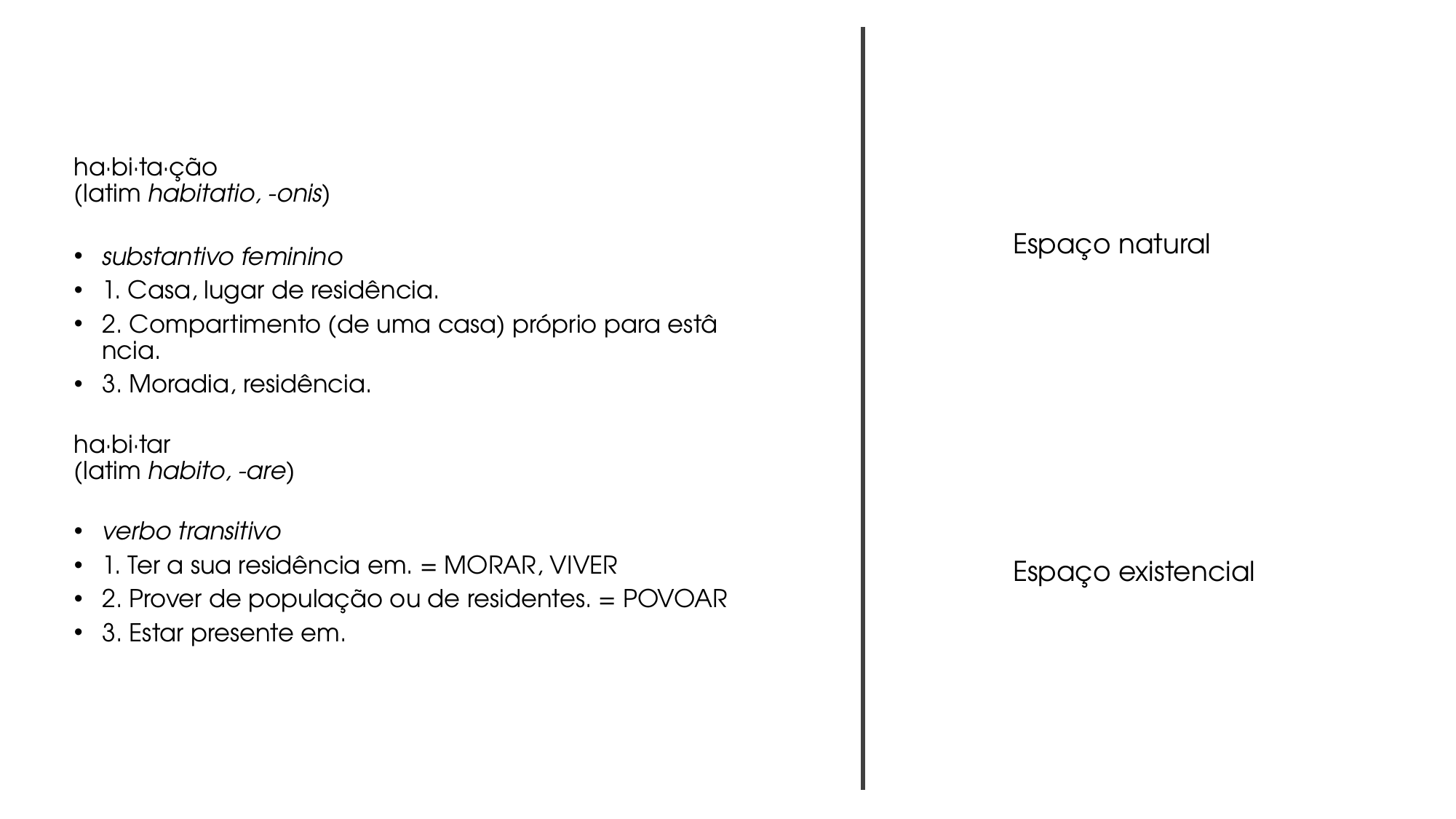

ha·bi·ta·ção 
(latim habitatio, -onis)
substantivo feminino
1. Casa, lugar de residência.
2. Compartimento (de uma casa) próprio para estância.
3. Moradia, residência.
ha·bi·tar 
(latim habito, -are)
verbo transitivo
1. Ter a sua residência em. = MORAR, VIVER
2. Prover de população ou de residentes. = POVOAR
3. Estar presente em.

Espaço natural

Espaço existencial